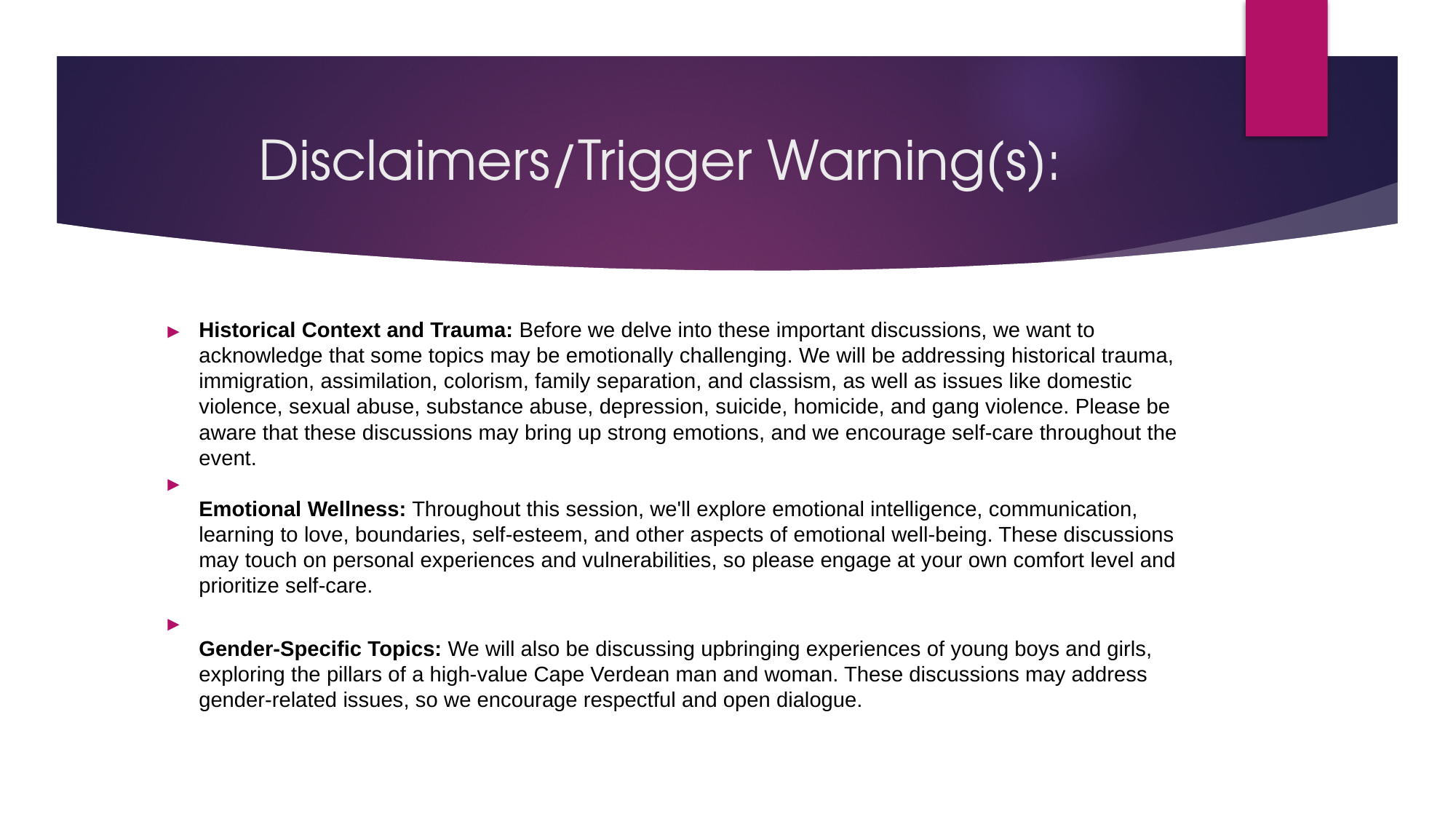

# Disclaimers/Trigger Warning(s):
Historical Context and Trauma: Before we delve into these important discussions, we want to acknowledge that some topics may be emotionally challenging. We will be addressing historical trauma, immigration, assimilation, colorism, family separation, and classism, as well as issues like domestic violence, sexual abuse, substance abuse, depression, suicide, homicide, and gang violence. Please be aware that these discussions may bring up strong emotions, and we encourage self-care throughout the event.
Emotional Wellness: Throughout this session, we'll explore emotional intelligence, communication, learning to love, boundaries, self-esteem, and other aspects of emotional well-being. These discussions may touch on personal experiences and vulnerabilities, so please engage at your own comfort level and prioritize self-care.
Gender-Specific Topics: We will also be discussing upbringing experiences of young boys and girls, exploring the pillars of a high-value Cape Verdean man and woman. These discussions may address gender-related issues, so we encourage respectful and open dialogue.